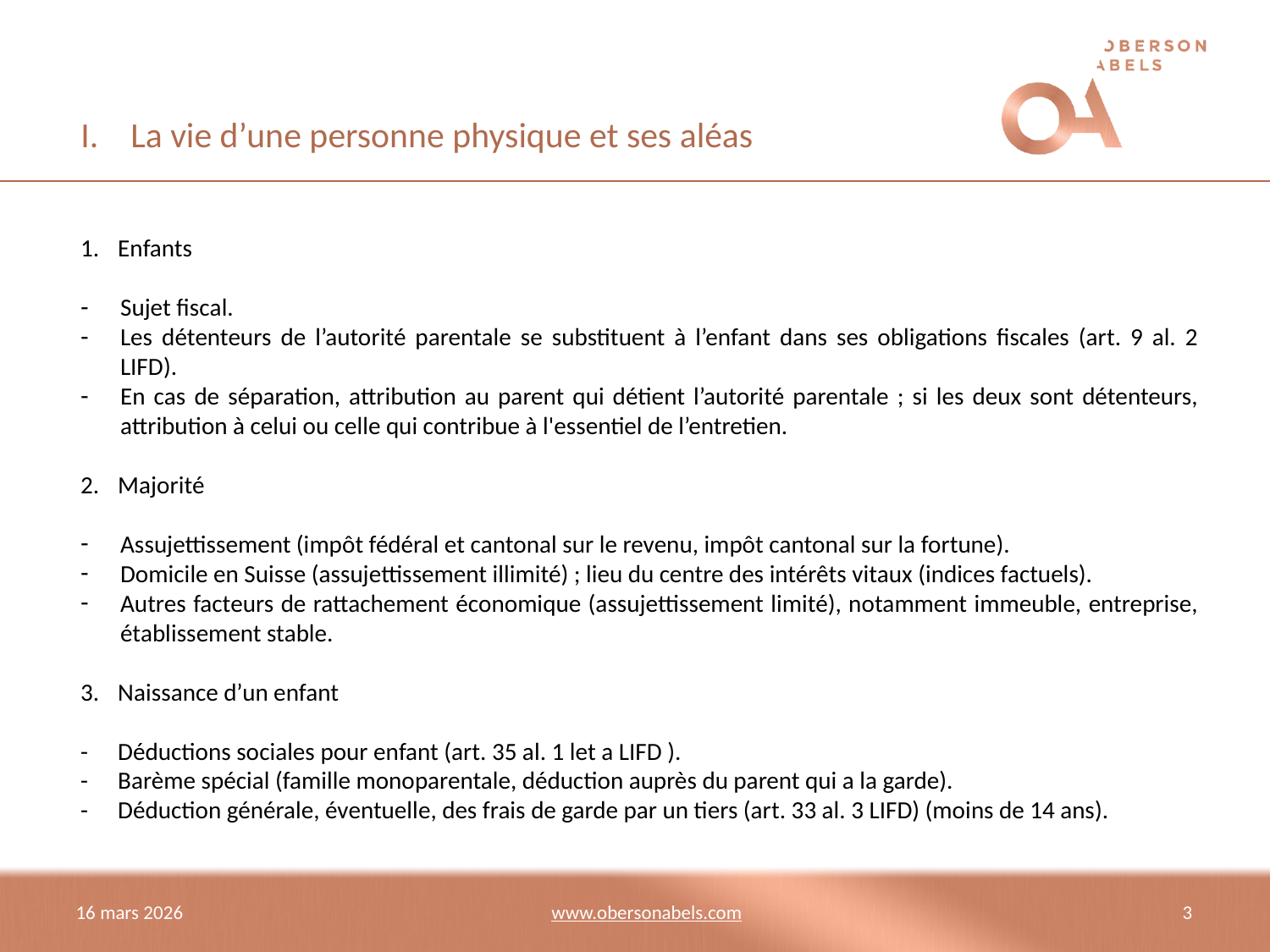

# I. 	La vie d’une personne physique et ses aléas
Enfants

Sujet fiscal.
Les détenteurs de l’autorité parentale se substituent à l’enfant dans ses obligations fiscales (art. 9 al. 2 LIFD).
En cas de séparation, attribution au parent qui détient l’autorité parentale ; si les deux sont détenteurs, attribution à celui ou celle qui contribue à l'essentiel de l’entretien.

Majorité

Assujettissement (impôt fédéral et cantonal sur le revenu, impôt cantonal sur la fortune).
Domicile en Suisse (assujettissement illimité) ; lieu du centre des intérêts vitaux (indices factuels).
Autres facteurs de rattachement économique (assujettissement limité), notamment immeuble, entreprise, établissement stable.

3.	Naissance d’un enfant

-	Déductions sociales pour enfant (art. 35 al. 1 let a LIFD ).
-	Barème spécial (famille monoparentale, déduction auprès du parent qui a la garde).
-	Déduction générale, éventuelle, des frais de garde par un tiers (art. 33 al. 3 LIFD) (moins de 14 ans).

16 mars 2026
3